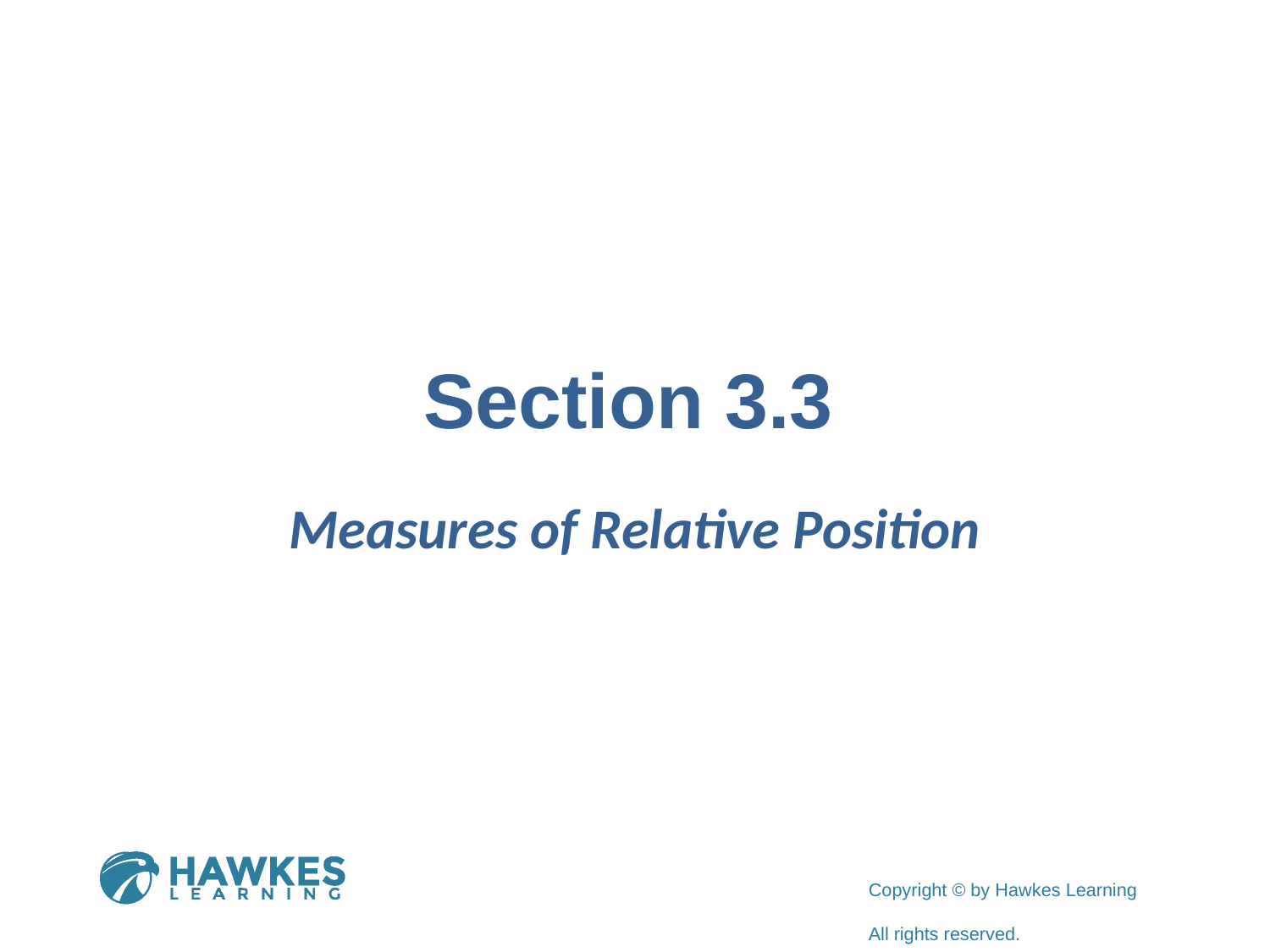

# Section 3.3
Measures of Relative Position